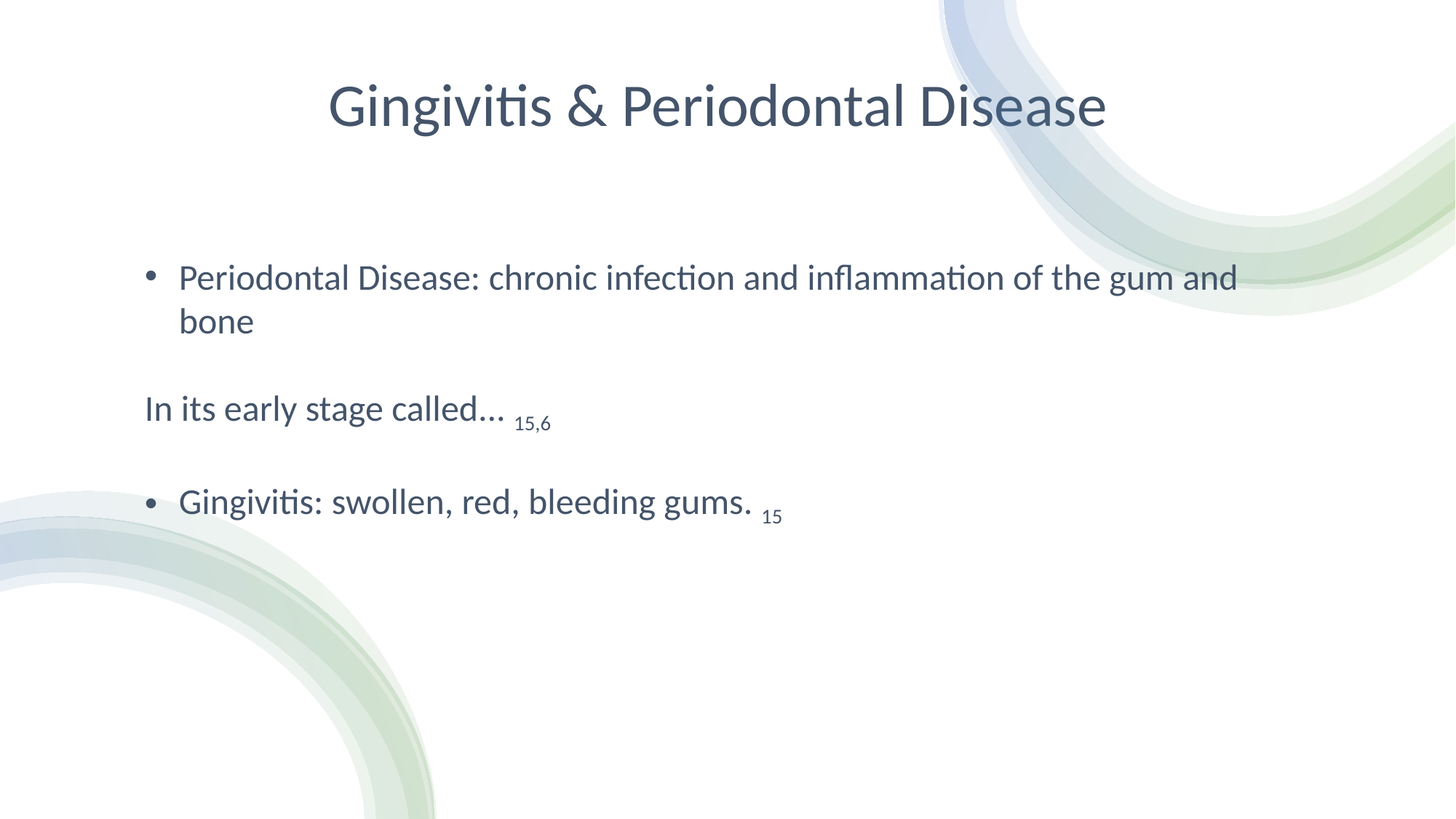

# Gingivitis & Periodontal Disease

Periodontal Disease: chronic infection and inflammation of the gum and bone

In its early stage called... 15,6

Gingivitis: swollen, red, bleeding gums. 15